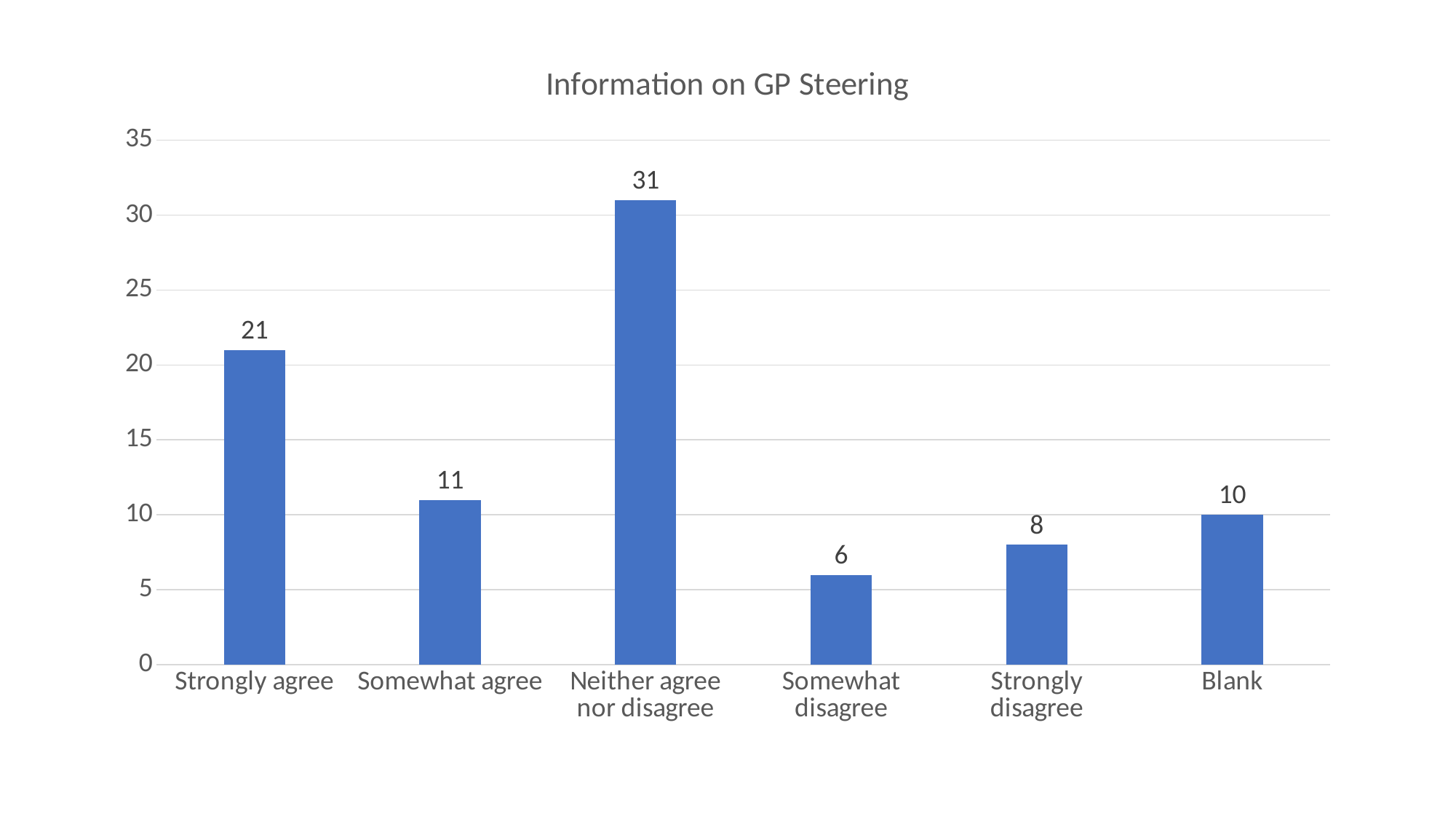

### Chart:

| Category | Information on GP Steering |
|---|---|
| Strongly agree | 21.0 |
| Somewhat agree | 11.0 |
| Neither agree nor disagree | 31.0 |
| Somewhat disagree | 6.0 |
| Strongly disagree | 8.0 |
| Blank | 10.0 |